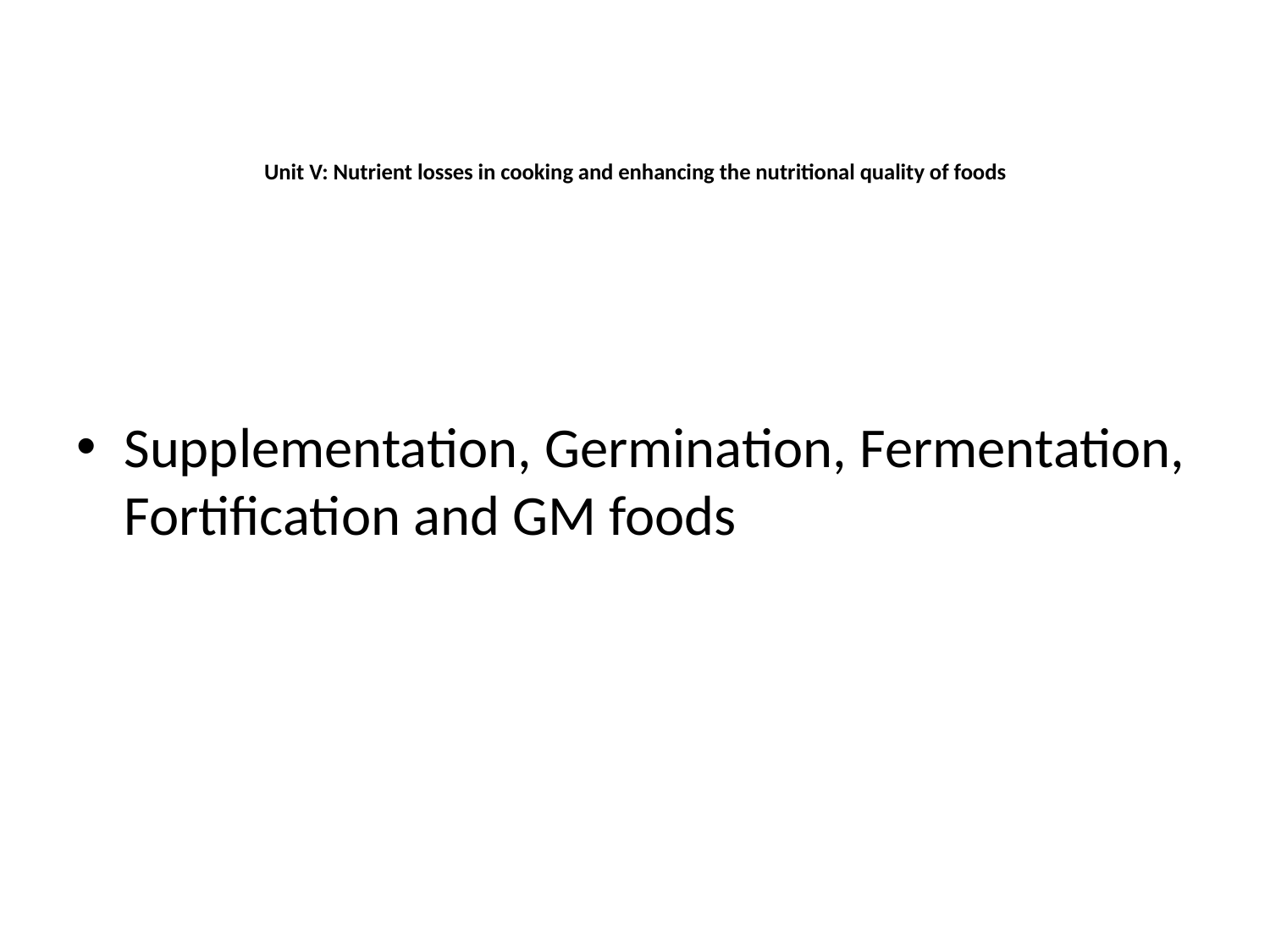

# Unit V: Nutrient losses in cooking and enhancing the nutritional quality of foods

Supplementation, Germination, Fermentation, Fortification and GM foods